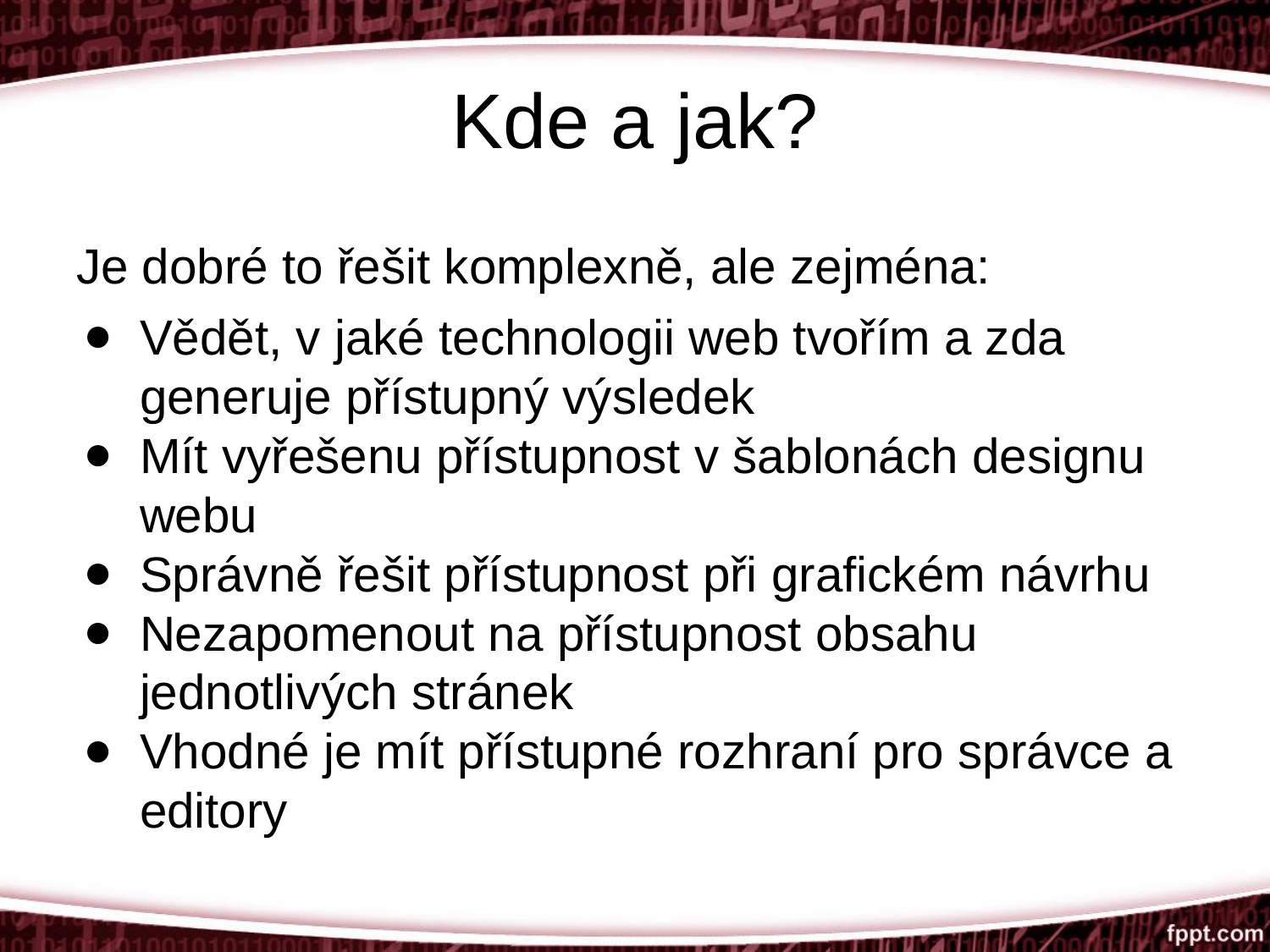

# Kde a jak?
Je dobré to řešit komplexně, ale zejména:
Vědět, v jaké technologii web tvořím a zda generuje přístupný výsledek
Mít vyřešenu přístupnost v šablonách designu webu
Správně řešit přístupnost při grafickém návrhu
Nezapomenout na přístupnost obsahu jednotlivých stránek
Vhodné je mít přístupné rozhraní pro správce a editory